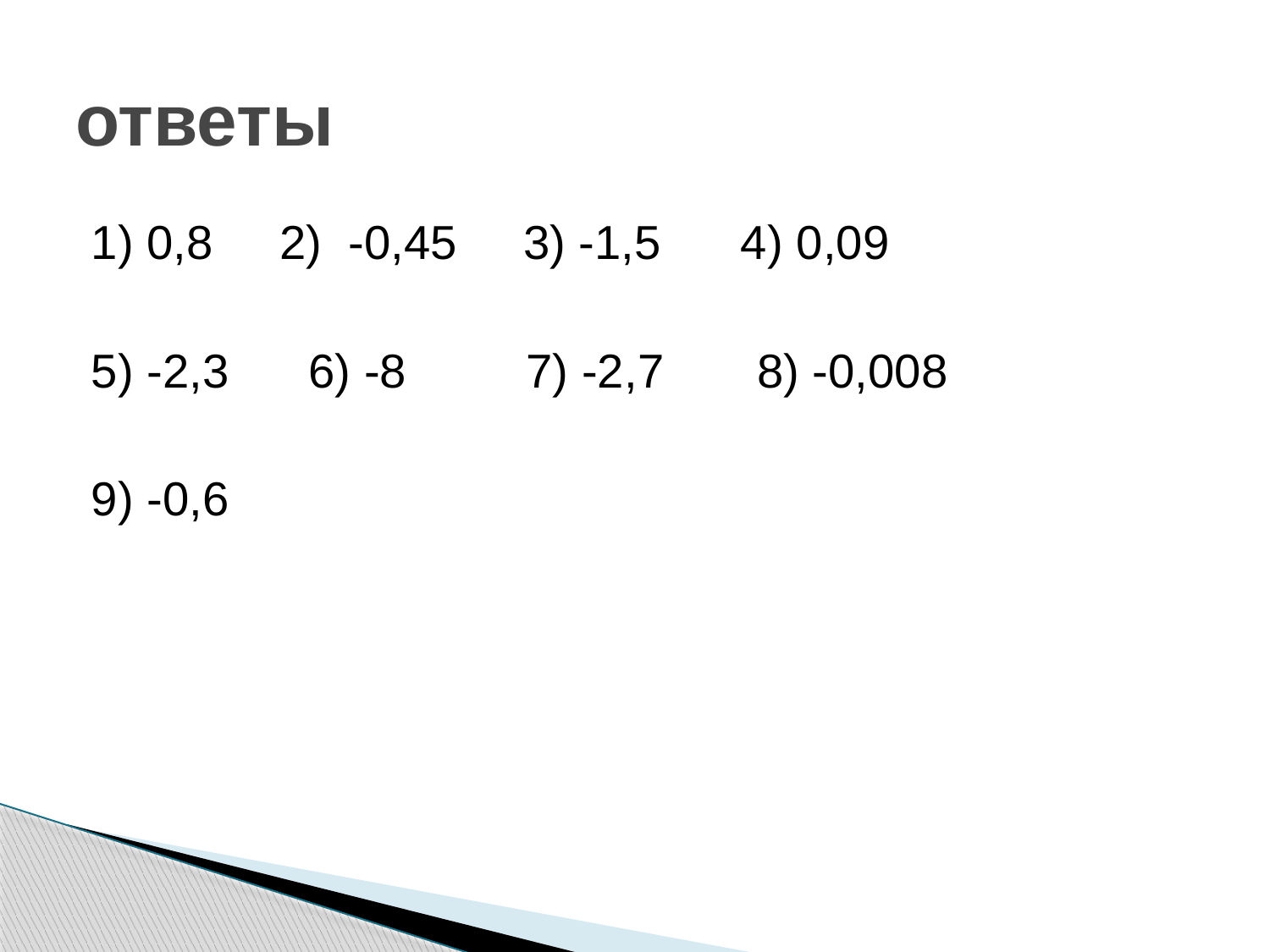

# ответы
1) 0,8     2)  -0,45     3) -1,5      4) 0,09

5) -2,3      6) -8         7) -2,7       8) -0,008

9) -0,6